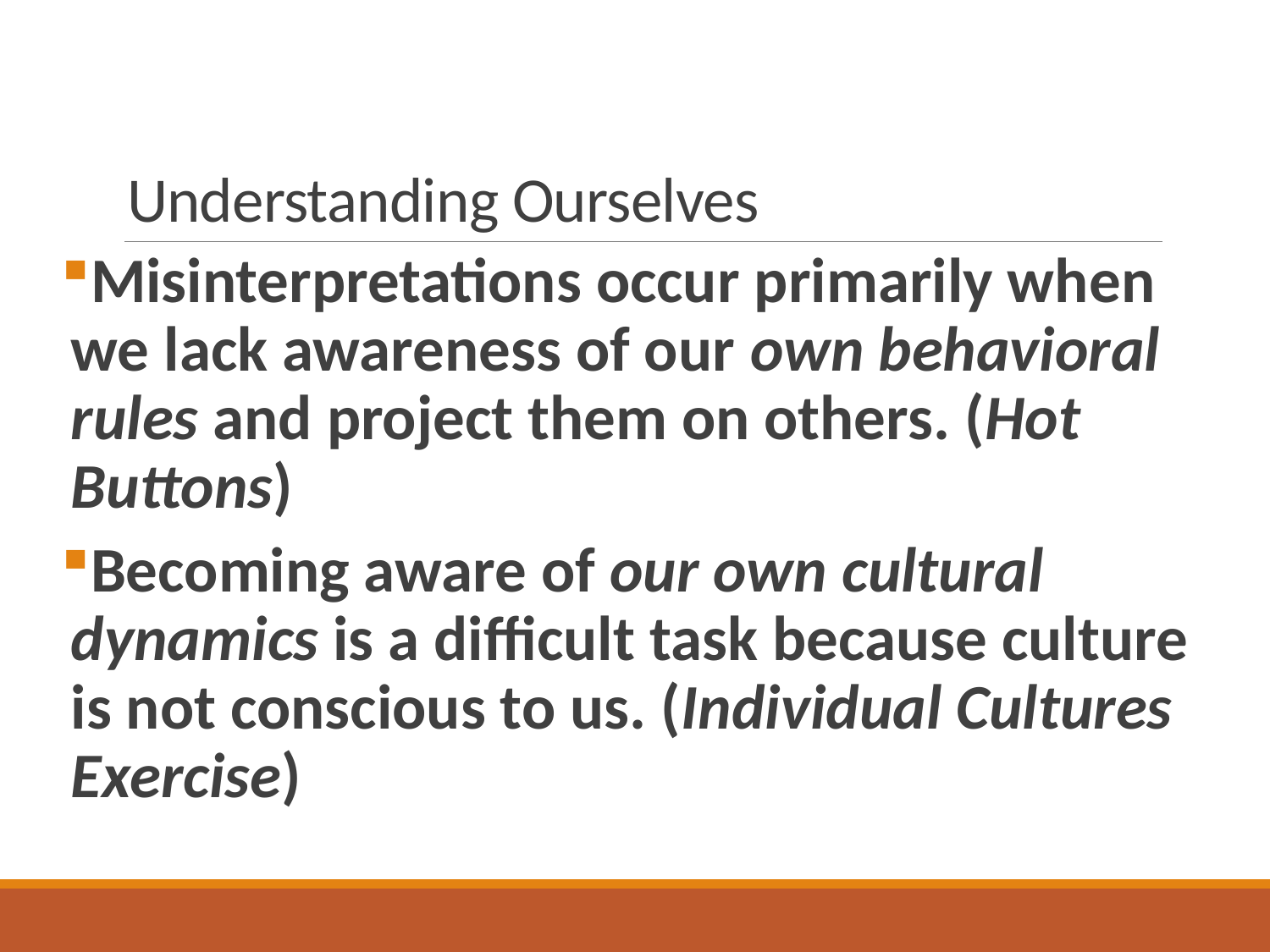

# Understanding Ourselves
Misinterpretations occur primarily when we lack awareness of our own behavioral rules and project them on others. (Hot Buttons)
Becoming aware of our own cultural dynamics is a difficult task because culture is not conscious to us. (Individual Cultures Exercise)